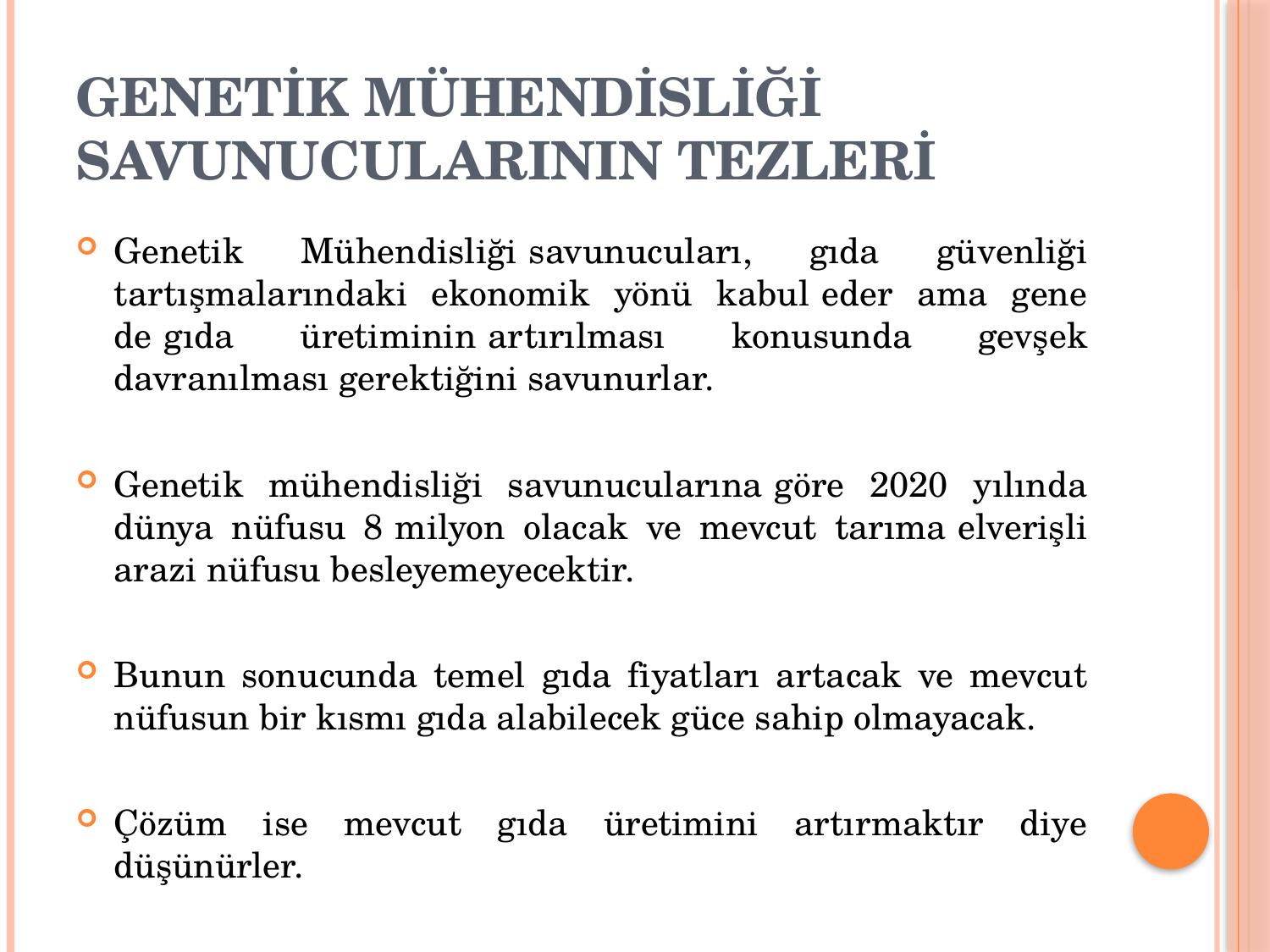

# GENETİK MÜHENDİSLİĞİ SAVUNUCULARININ TEZLERİ
Genetik Mühendisliği savunucuları, gıda güvenliği tartışmalarındaki ekonomik yönü kabul eder ama gene de gıda üretiminin artırılması konusunda gevşek davranılması gerektiğini savunurlar.

Genetik mühendisliği savunucularına göre 2020 yılında dünya nüfusu 8 milyon olacak ve mevcut tarıma elverişli arazi nüfusu besleyemeyecektir.

Bunun sonucunda temel gıda fiyatları artacak ve mevcut nüfusun bir kısmı gıda alabilecek güce sahip olmayacak.

Çözüm ise mevcut gıda üretimini artırmaktır diye düşünürler.